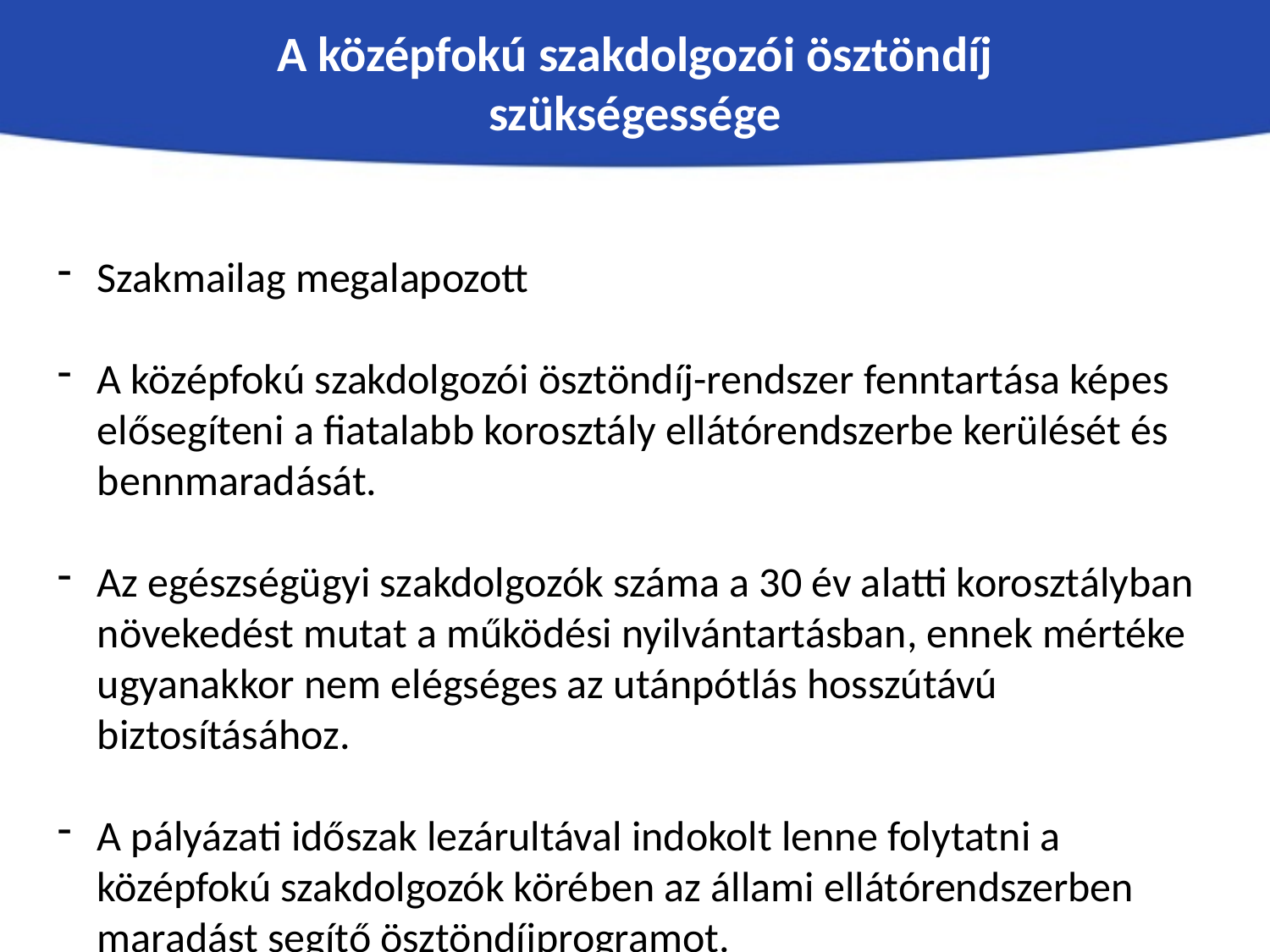

A középfokú szakdolgozói ösztöndíj szükségessége

Szakmailag megalapozott

A középfokú szakdolgozói ösztöndíj-rendszer fenntartása képes elősegíteni a fiatalabb korosztály ellátórendszerbe kerülését és bennmaradását.

Az egészségügyi szakdolgozók száma a 30 év alatti korosztályban növekedést mutat a működési nyilvántartásban, ennek mértéke ugyanakkor nem elégséges az utánpótlás hosszútávú biztosításához.

A pályázati időszak lezárultával indokolt lenne folytatni a középfokú szakdolgozók körében az állami ellátórendszerben maradást segítő ösztöndíjprogramot.